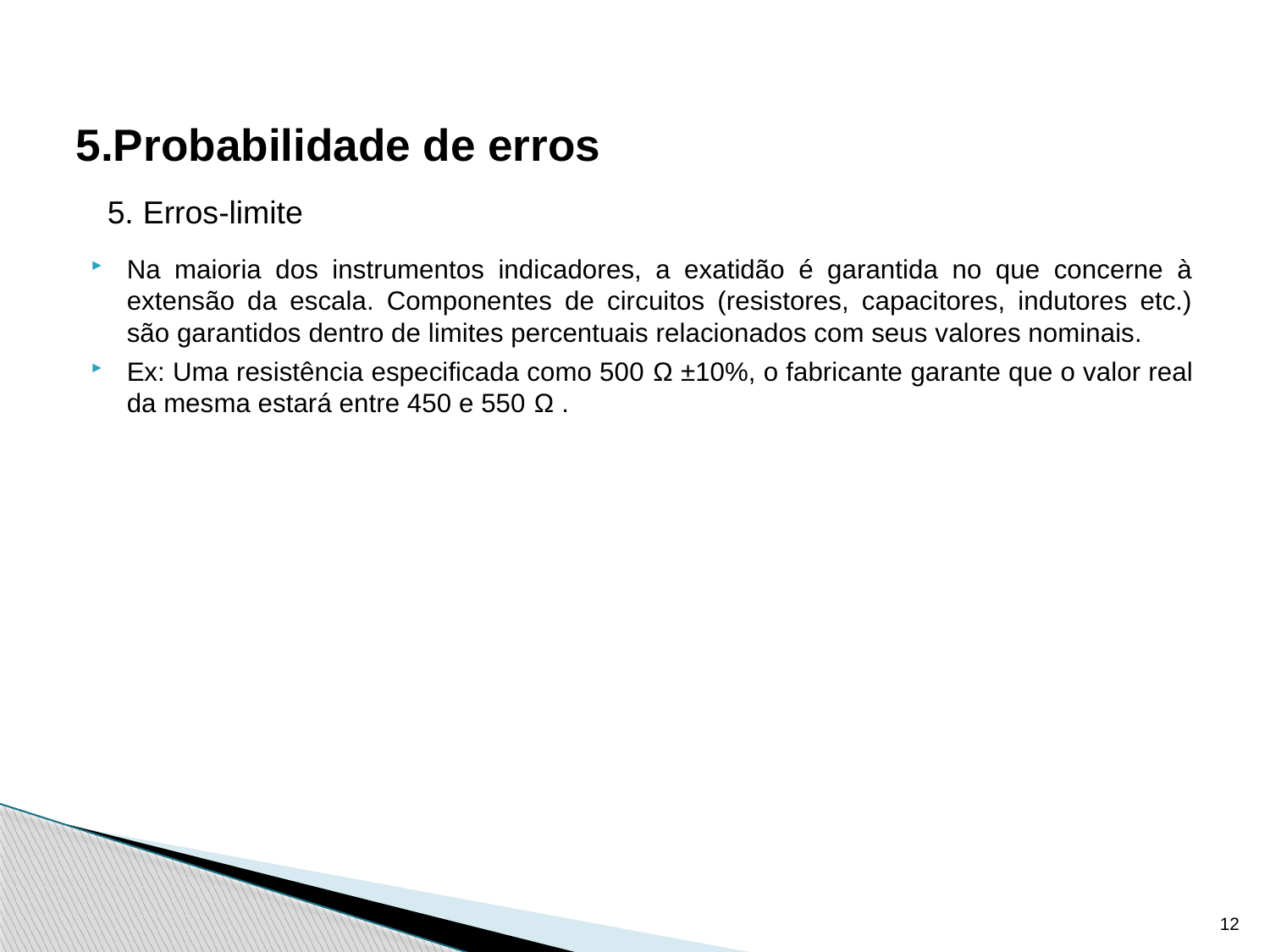

# 5.Probabilidade de erros
5. Erros-limite
Na maioria dos instrumentos indicadores, a exatidão é garantida no que concerne à extensão da escala. Componentes de circuitos (resistores, capacitores, indutores etc.) são garantidos dentro de limites percentuais relacionados com seus valores nominais.
Ex: Uma resistência especificada como 500 Ω ±10%, o fabricante garante que o valor real da mesma estará entre 450 e 550 Ω .
12